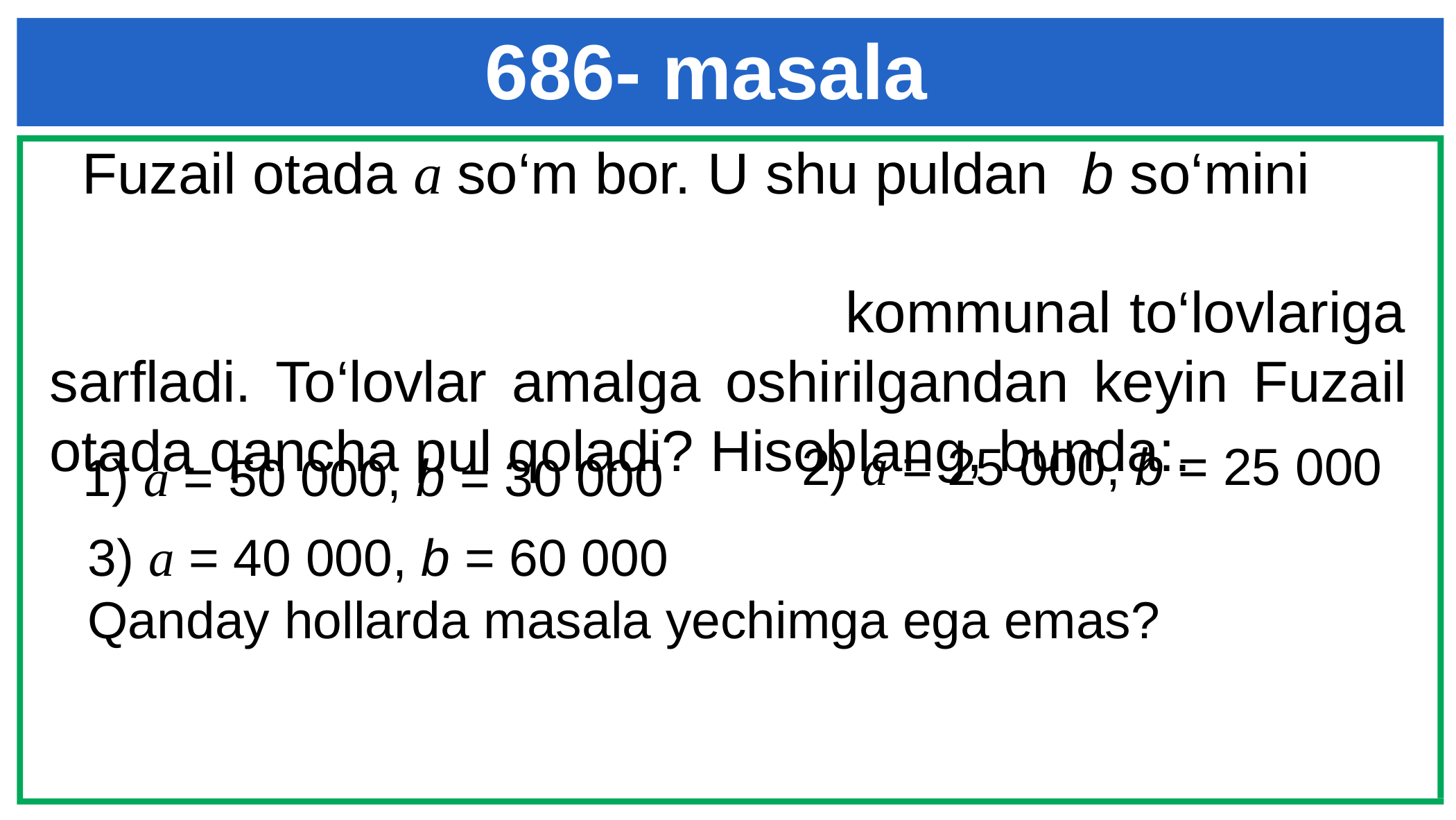

# 686- masala
  Fuzail otada a so‘m bor. U shu puldan  b so‘mini                                                                                                                                       kommunal to‘lovlariga sarfladi. To‘lovlar amalga oshirilgandan keyin Fuzail otada qancha pul qoladi? Hisoblang, bunda:.
2) a = 25 000, b = 25 000
1) a = 50 000, b = 30 000
3) a = 40 000, b = 60 000
Qanday hollarda masala yechimga ega emas?